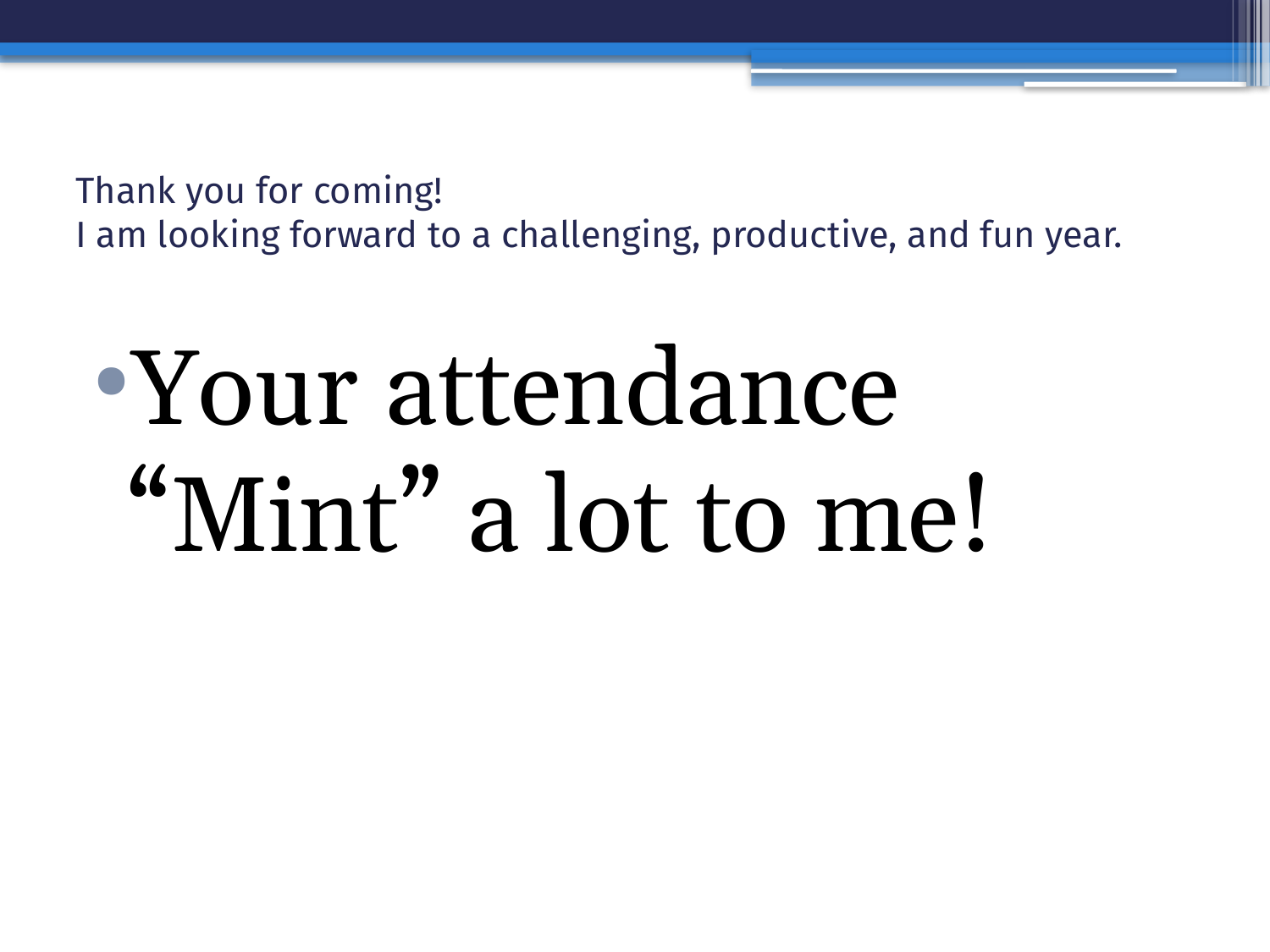

# Thank you for coming! I am looking forward to a challenging, productive, and fun year.
Your attendance “Mint” a lot to me!